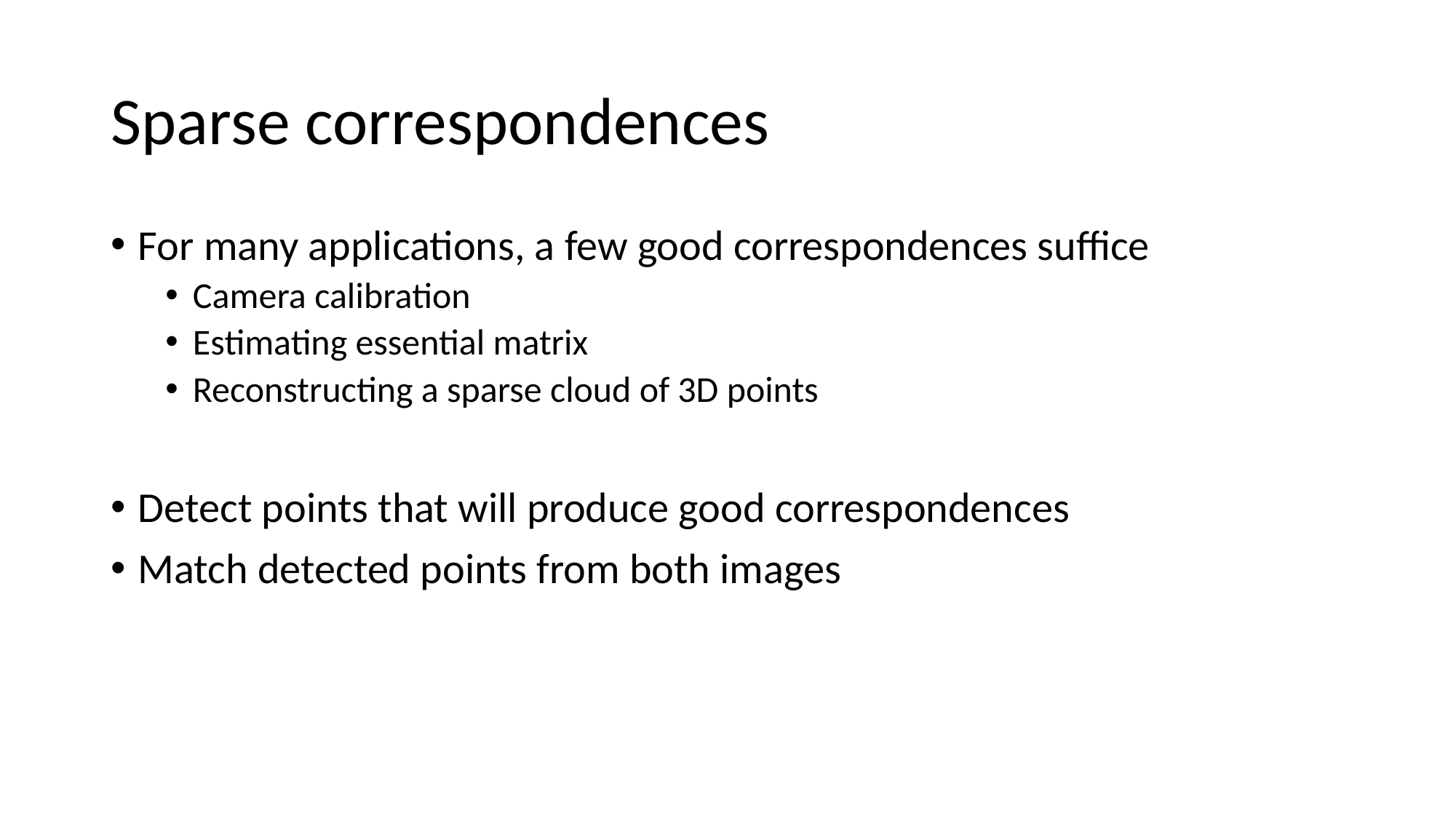

# Sparse correspondences
For many applications, a few good correspondences suffice
Camera calibration
Estimating essential matrix
Reconstructing a sparse cloud of 3D points

Detect points that will produce good correspondences
Match detected points from both images